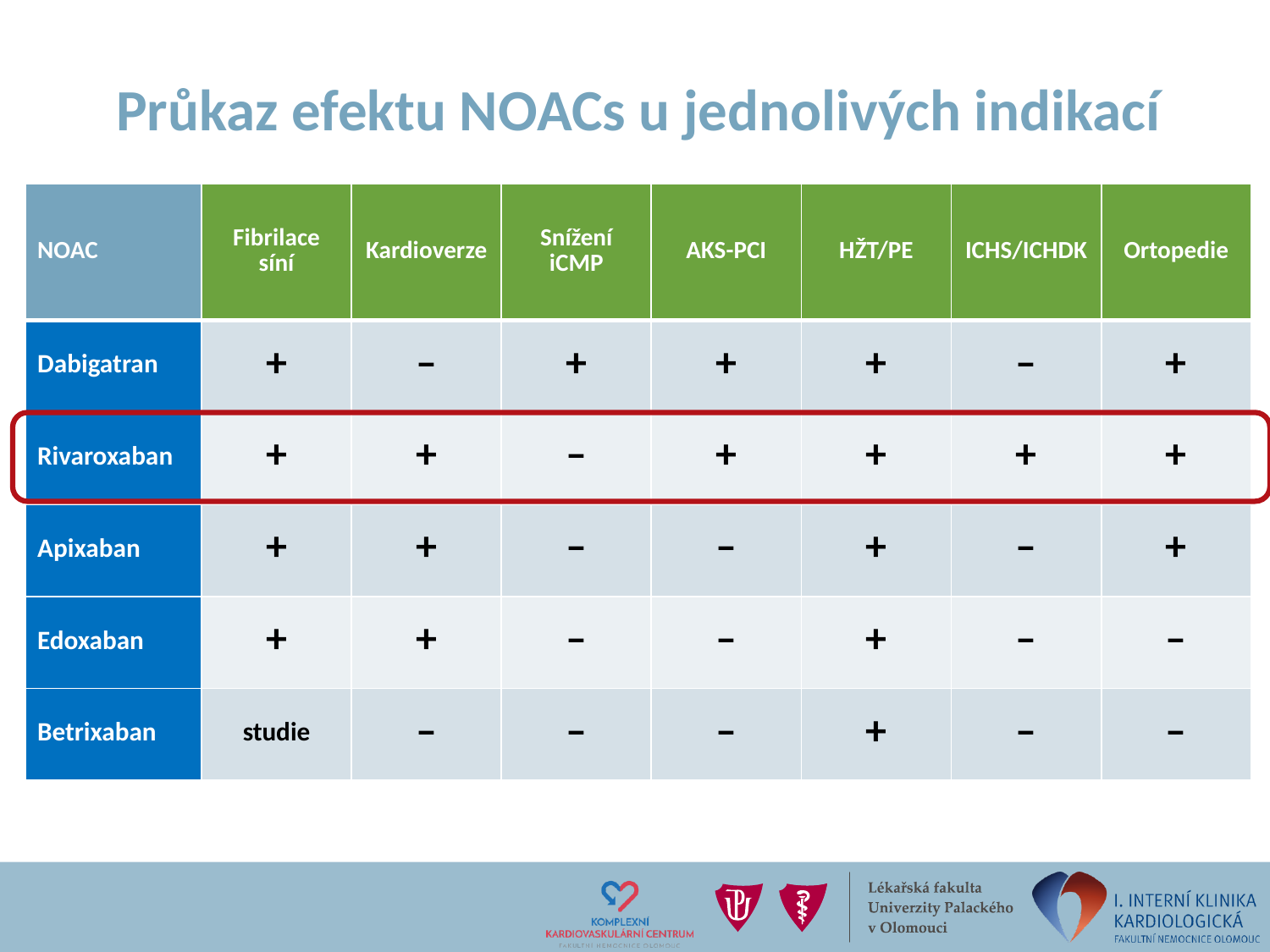

# Průkaz efektu NOACs u jednolivých indikací
| NOAC | Fibrilace síní | Kardioverze | Snížení iCMP | AKS-PCI | HŽT/PE | ICHS/ICHDK | Ortopedie |
| --- | --- | --- | --- | --- | --- | --- | --- |
| Dabigatran | + | – | + | + | + | – | + |
| Rivaroxaban | + | + | – | + | + | + | + |
| Apixaban | + | + | – | – | + | – | + |
| Edoxaban | + | + | – | – | + | – | – |
| Betrixaban | studie | – | – | – | + | – | – |